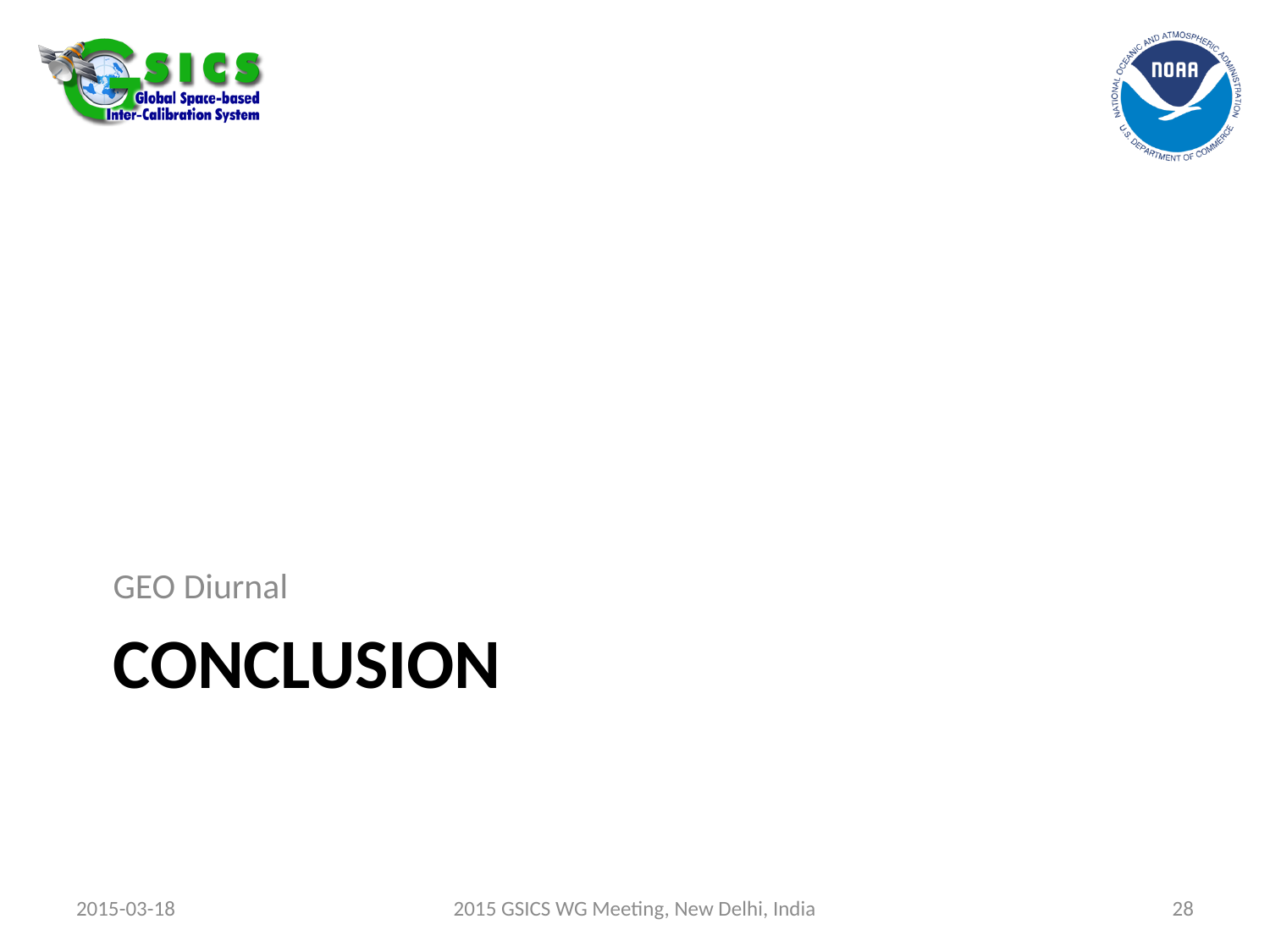

GEO Diurnal
# conclusion
2015-03-18
2015 GSICS WG Meeting, New Delhi, India
28